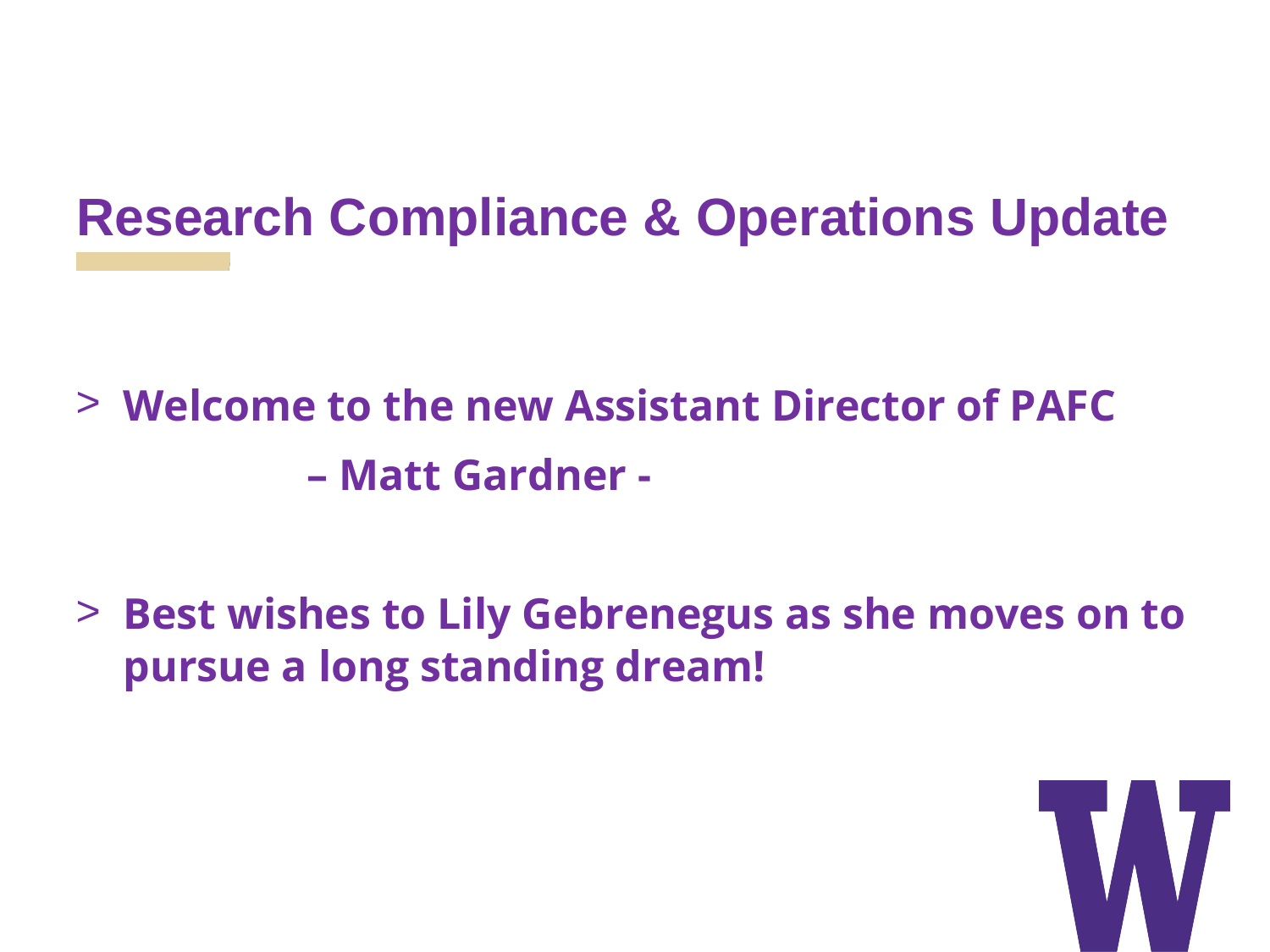

# Research Compliance & Operations Update
Welcome to the new Assistant Director of PAFC
                     – Matt Gardner -

Best wishes to Lily Gebrenegus as she moves on to pursue a long standing dream!